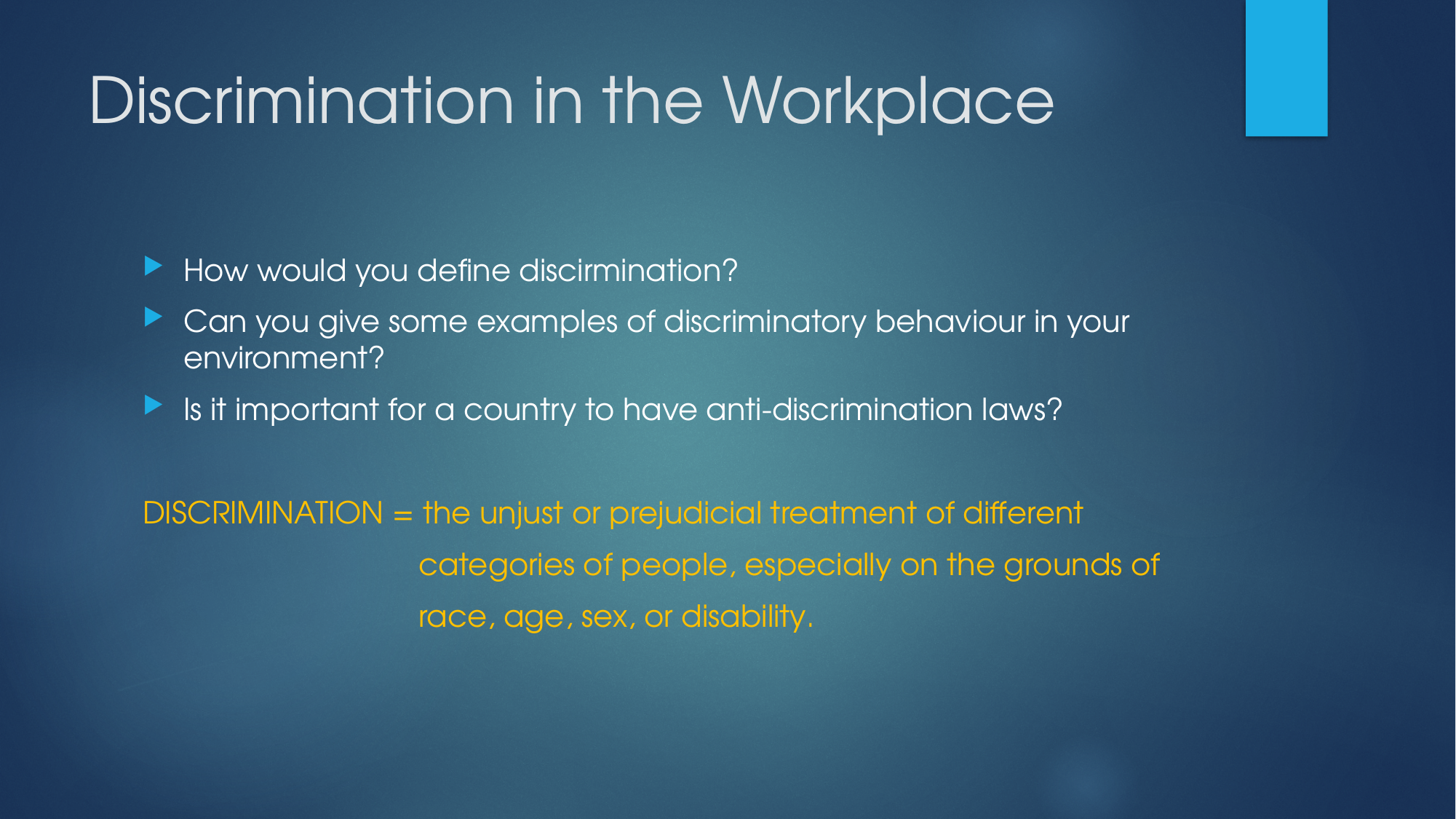

# Discrimination in the Workplace
How would you define discirmination?
Can you give some examples of discriminatory behaviour in your environment?
Is it important for a country to have anti-discrimination laws?

DISCRIMINATION = the unjust or prejudicial treatment of different
                                 categories of people, especially on the grounds of
                                 race, age, sex, or disability.